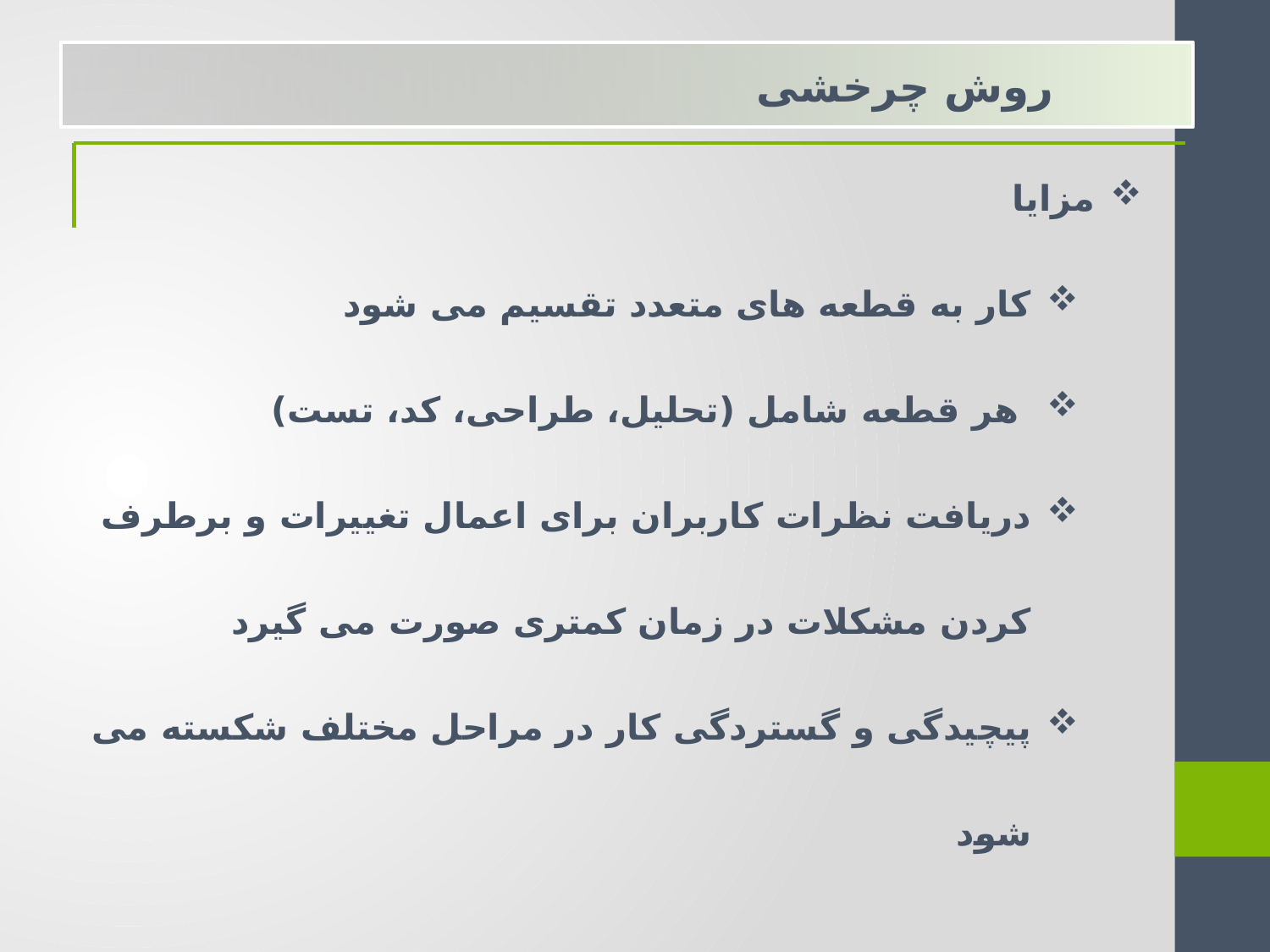

روش چرخشی
مزایا
کار به قطعه های متعدد تقسیم می شود
 هر قطعه شامل (تحلیل، طراحی، کد، تست)
دریافت نظرات کاربران برای اعمال تغییرات و برطرف کردن مشکلات در زمان کمتری صورت می گیرد
پیچیدگی و گستردگی کار در مراحل مختلف شکسته می شود